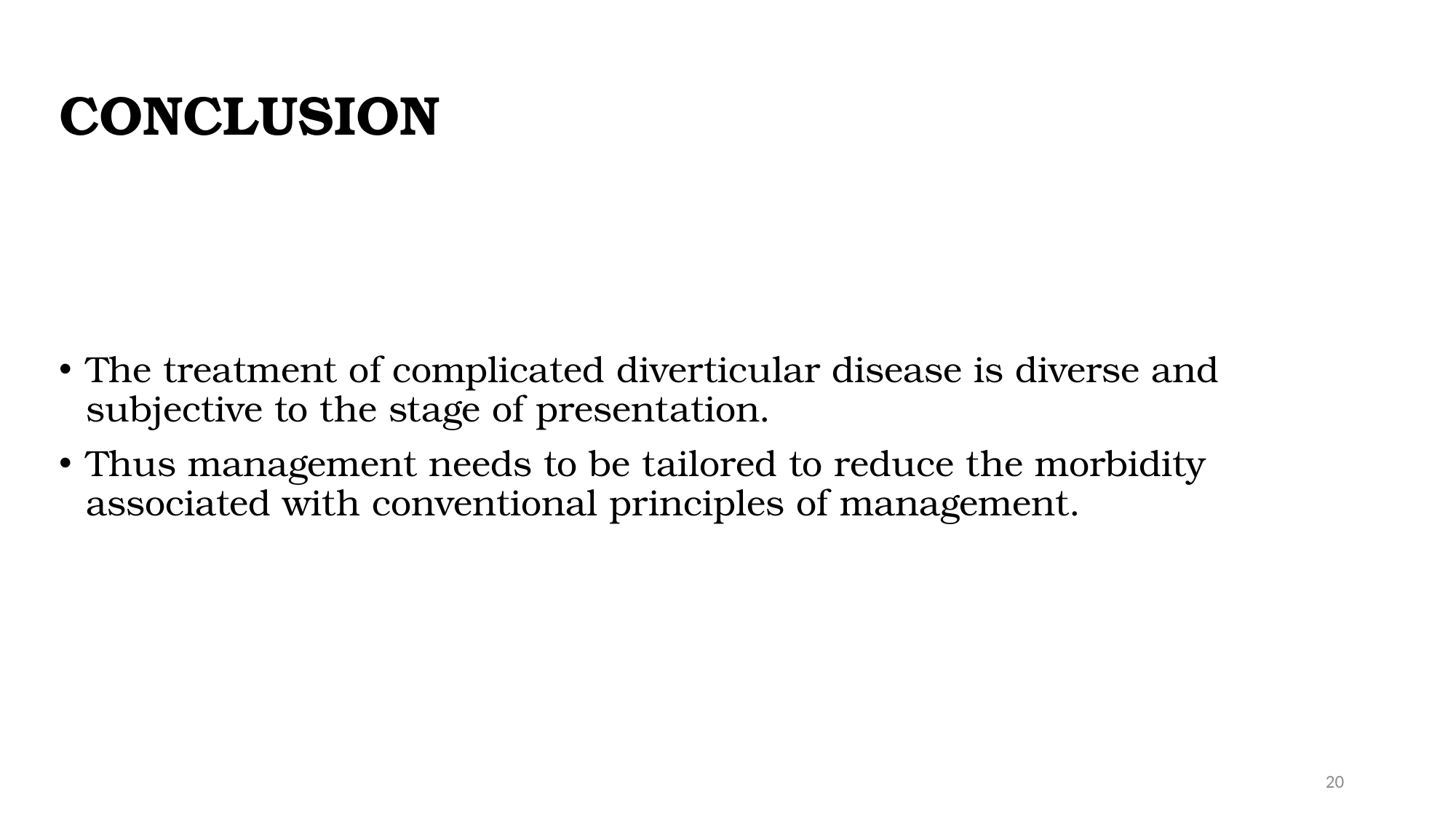

# CONCLUSION
The treatment of complicated diverticular disease is diverse and subjective to the stage of presentation.
Thus management needs to be tailored to reduce the morbidity associated with conventional principles of management.

20